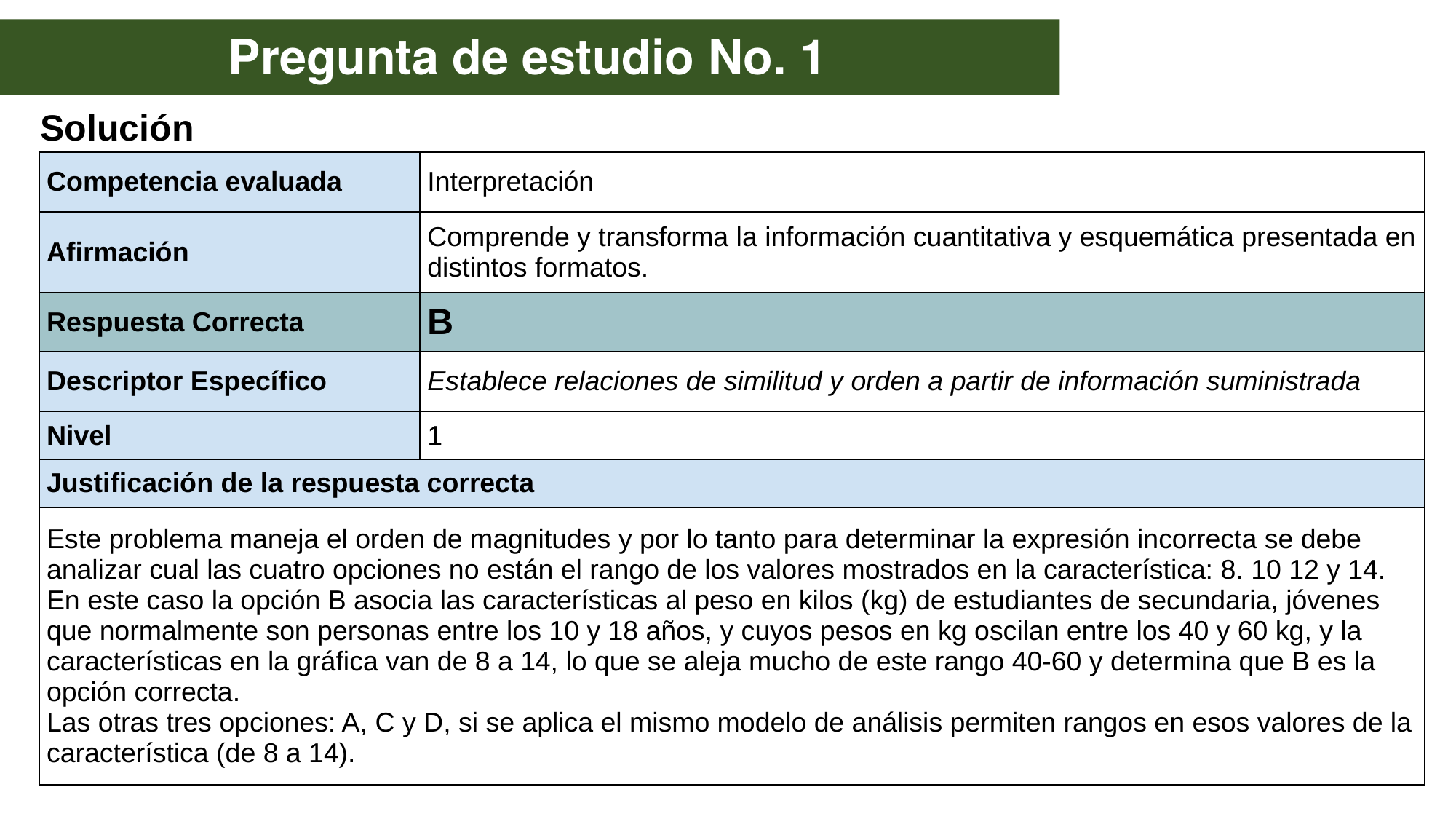

Pregunta de estudio No. 1
Solución
| Competencia evaluada | Interpretación |
| --- | --- |
| Afirmación | Comprende y transforma la información cuantitativa y esquemática presentada en distintos formatos. |
| Respuesta Correcta | B |
| Descriptor Específico | Establece relaciones de similitud y orden a partir de información suministrada |
| Nivel | 1 |
| Justificación de la respuesta correcta |  |
| Este problema maneja el orden de magnitudes y por lo tanto para determinar la expresión incorrecta se debe analizar cual las cuatro opciones no están el rango de los valores mostrados en la característica: 8. 10 12 y 14. En este caso la opción B asocia las características al peso en kilos (kg) de estudiantes de secundaria, jóvenes que normalmente son personas entre los 10 y 18 años, y cuyos pesos en kg oscilan entre los 40 y 60 kg, y la características en la gráfica van de 8 a 14, lo que se aleja mucho de este rango 40-60 y determina que B es la opción correcta. Las otras tres opciones: A, C y D, si se aplica el mismo modelo de análisis permiten rangos en esos valores de la característica (de 8 a 14). |  |